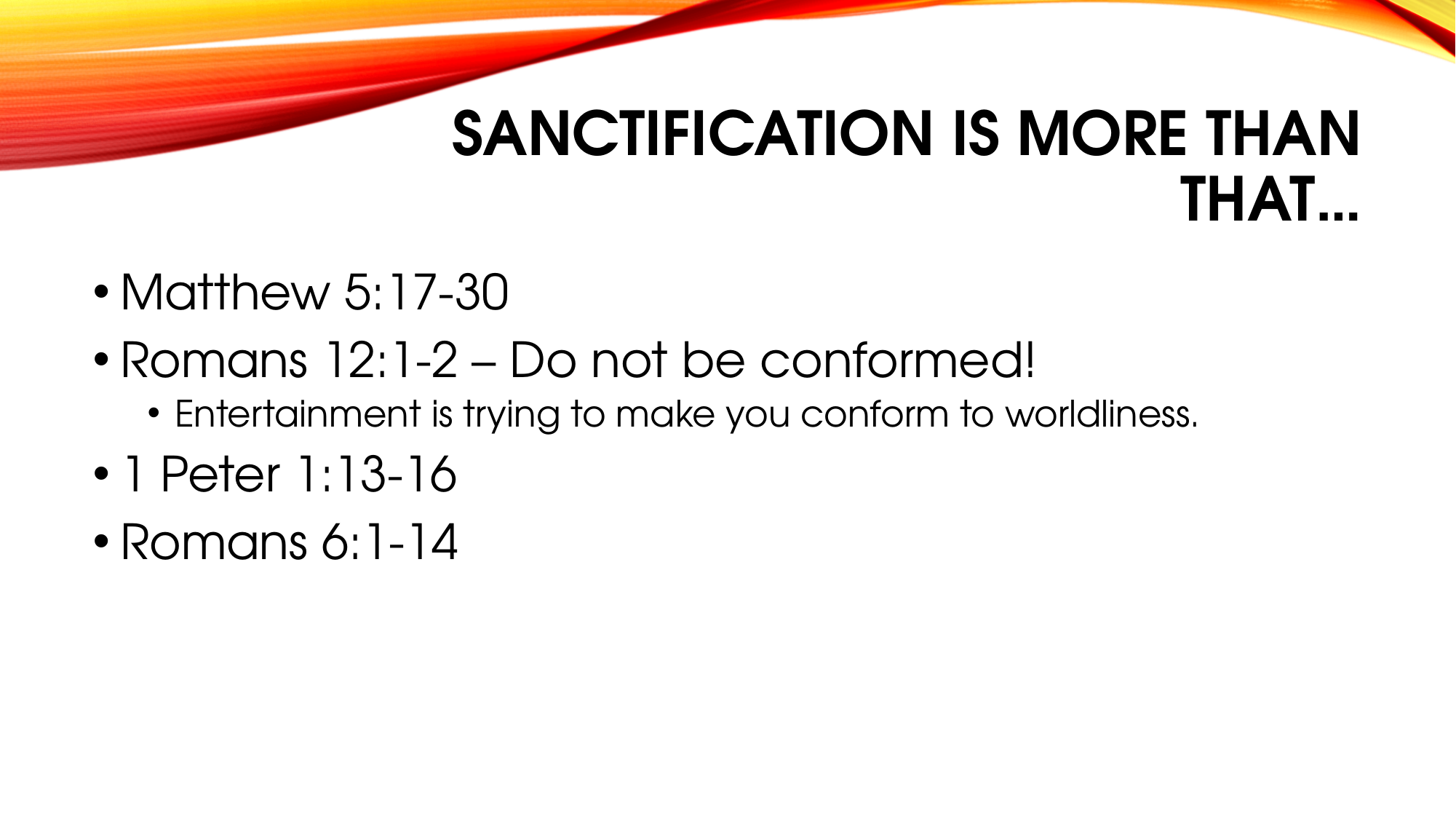

# Sanctification is more than That…
Matthew 5:17-30
Romans 12:1-2 – Do not be conformed!
Entertainment is trying to make you conform to worldliness.
1 Peter 1:13-16
Romans 6:1-14